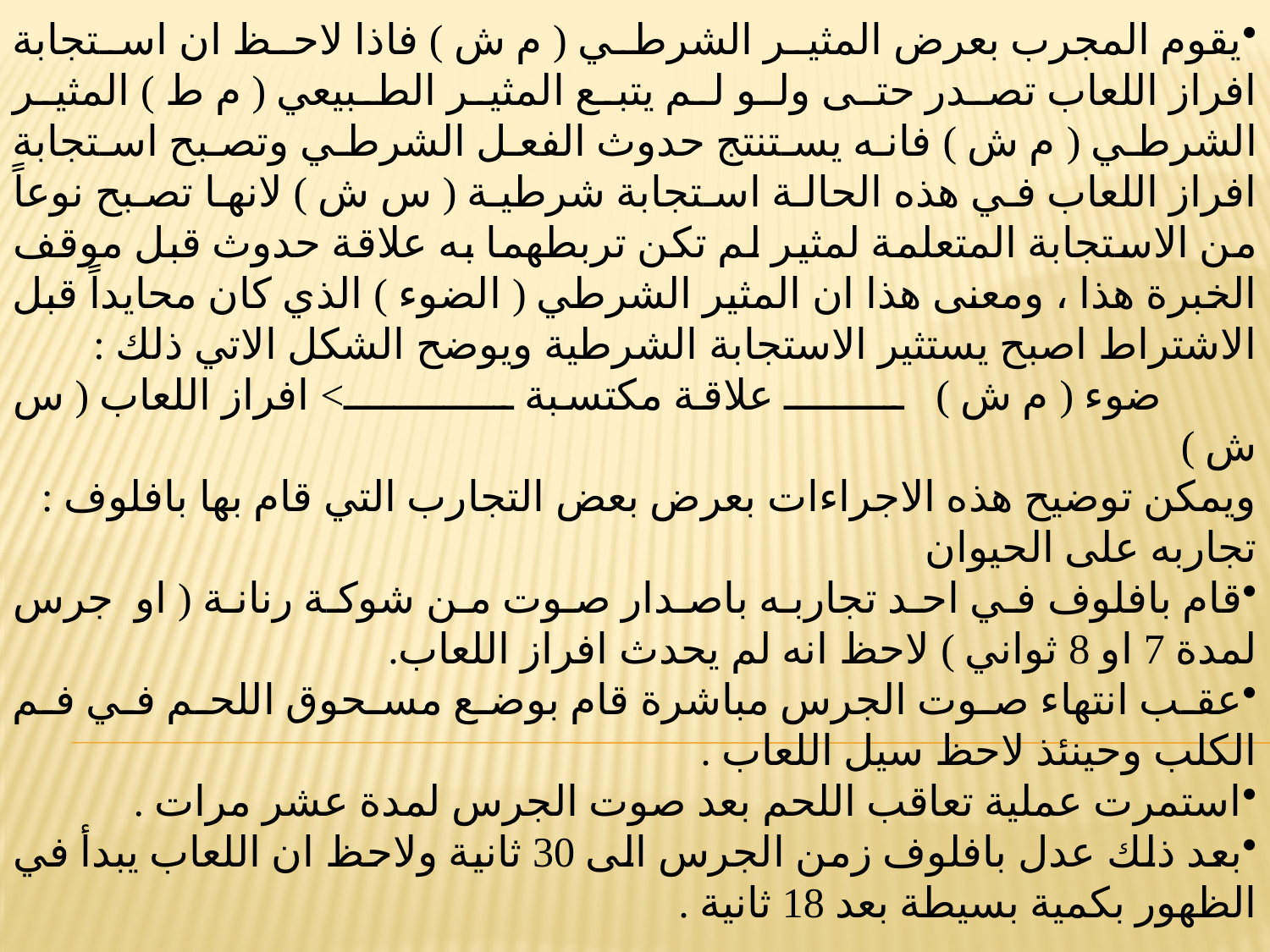

يقوم المجرب بعرض المثير الشرطي ( م ش ) فاذا لاحظ ان استجابة افراز اللعاب تصدر حتى ولو لم يتبع المثير الطبيعي ( م ط ) المثير الشرطي ( م ش ) فانه يستنتج حدوث الفعل الشرطي وتصبح استجابة افراز اللعاب في هذه الحالة استجابة شرطية ( س ش ) لانها تصبح نوعاً من الاستجابة المتعلمة لمثير لم تكن تربطهما به علاقة حدوث قبل موقف الخبرة هذا ، ومعنى هذا ان المثير الشرطي ( الضوء ) الذي كان محايداً قبل الاشتراط اصبح يستثير الاستجابة الشرطية ويوضح الشكل الاتي ذلك :
         ضوء ( م ش )   ـــــــــ علاقة مكتسبة ـــــــــــــ> افراز اللعاب ( س ش )
ويمكن توضيح هذه الاجراءات بعرض بعض التجارب التي قام بها بافلوف :
تجاربه على الحيوان
قام بافلوف في احد تجاربه باصدار صوت من شوكة رنانة ( او  جرس لمدة 7 او 8 ثواني ) لاحظ انه لم يحدث افراز اللعاب.
عقب انتهاء صوت الجرس مباشرة قام بوضع مسحوق اللحم في فم الكلب وحينئذ لاحظ سيل اللعاب .
استمرت عملية تعاقب اللحم بعد صوت الجرس لمدة عشر مرات .
بعد ذلك عدل بافلوف زمن الجرس الى 30 ثانية ولاحظ ان اللعاب يبدأ في الظهور بكمية بسيطة بعد 18 ثانية .